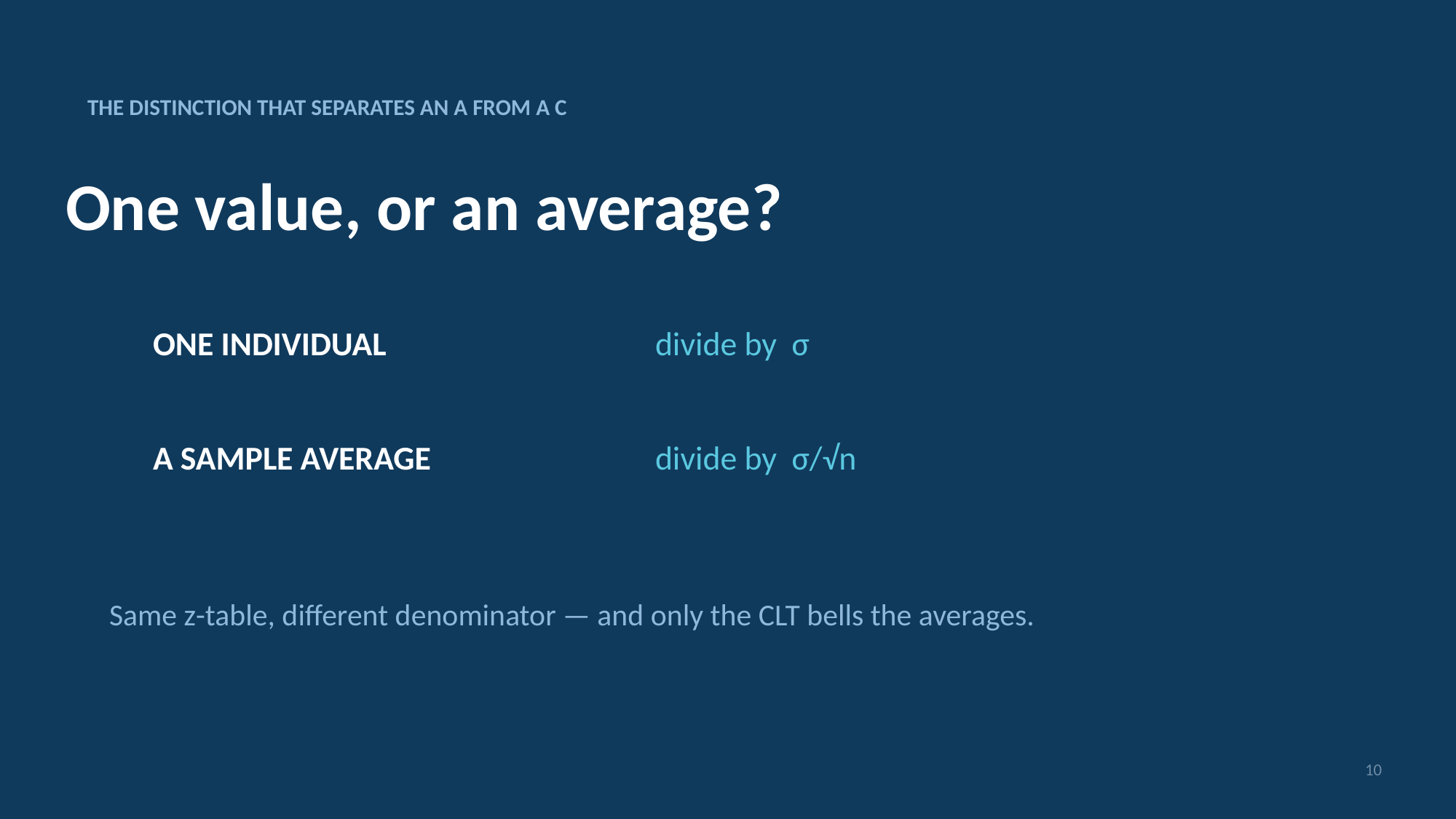

THE DISTINCTION THAT SEPARATES AN A FROM A C
One value, or an average?
ONE INDIVIDUAL
divide by  σ
A SAMPLE AVERAGE
divide by  σ/√n
Same z-table, different denominator — and only the CLT bells the averages.
10